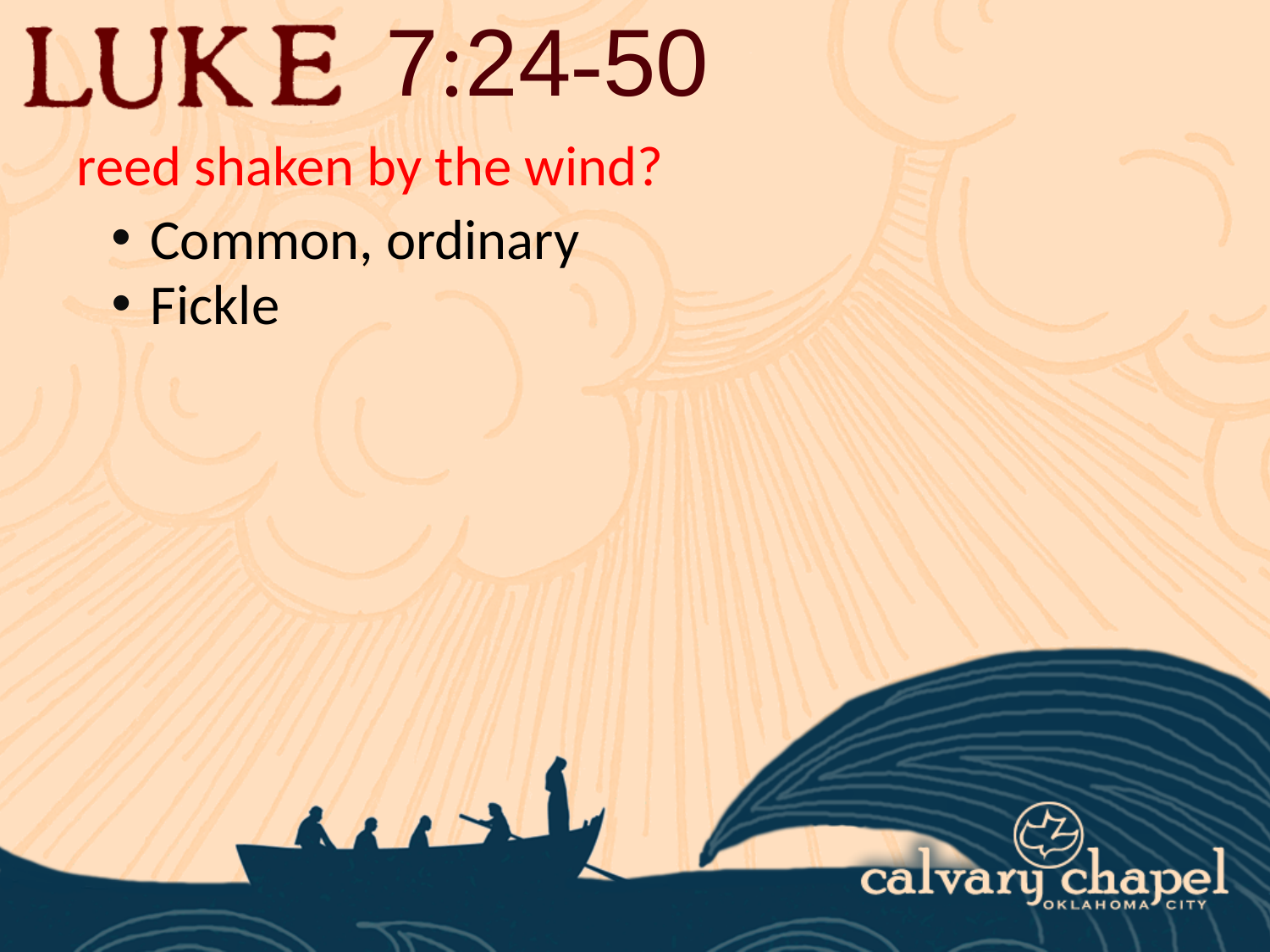

7:24-50
reed shaken by the wind?
 Common, ordinary
 Fickle